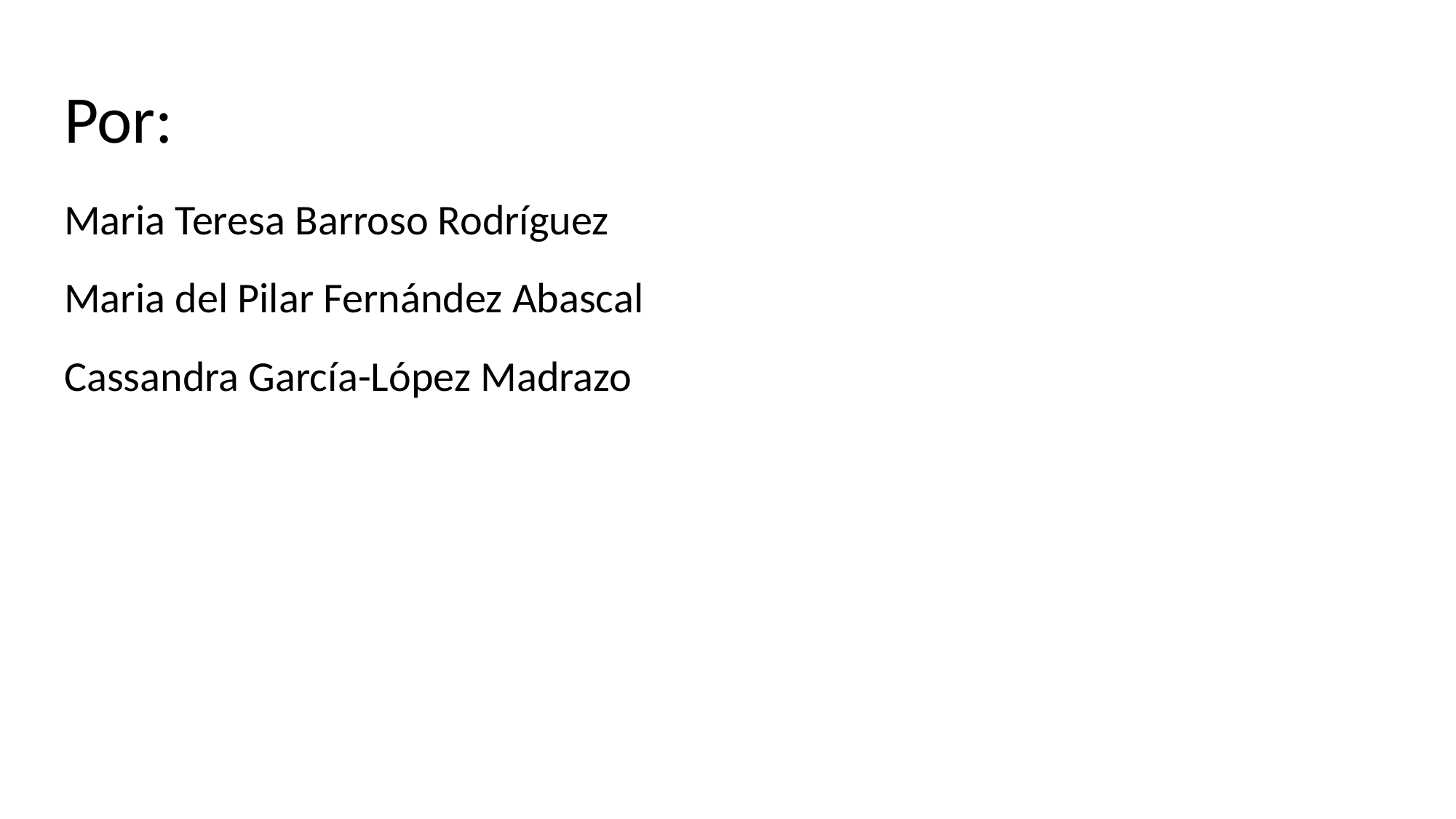

# Por:
Maria Teresa Barroso Rodríguez
Maria del Pilar Fernández Abascal
Cassandra García-López Madrazo